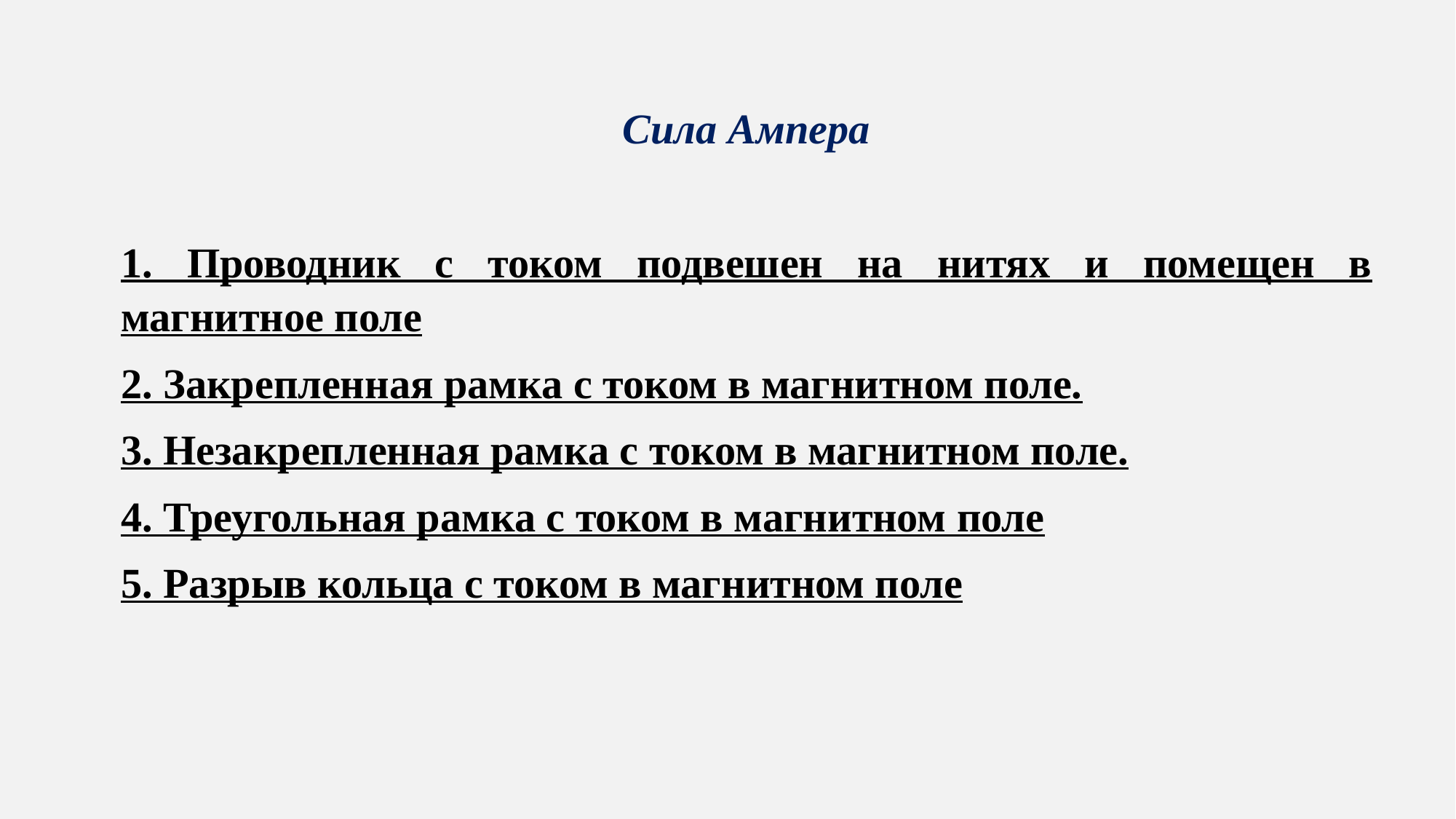

Сила Ампера

1. Проводник с током подвешен на нитях и помещен в магнитное поле
2. Закрепленная рамка с током в магнитном поле.
3. Незакрепленная рамка с током в магнитном поле.
4. Треугольная рамка с током в магнитном поле
5. Разрыв кольца с током в магнитном поле